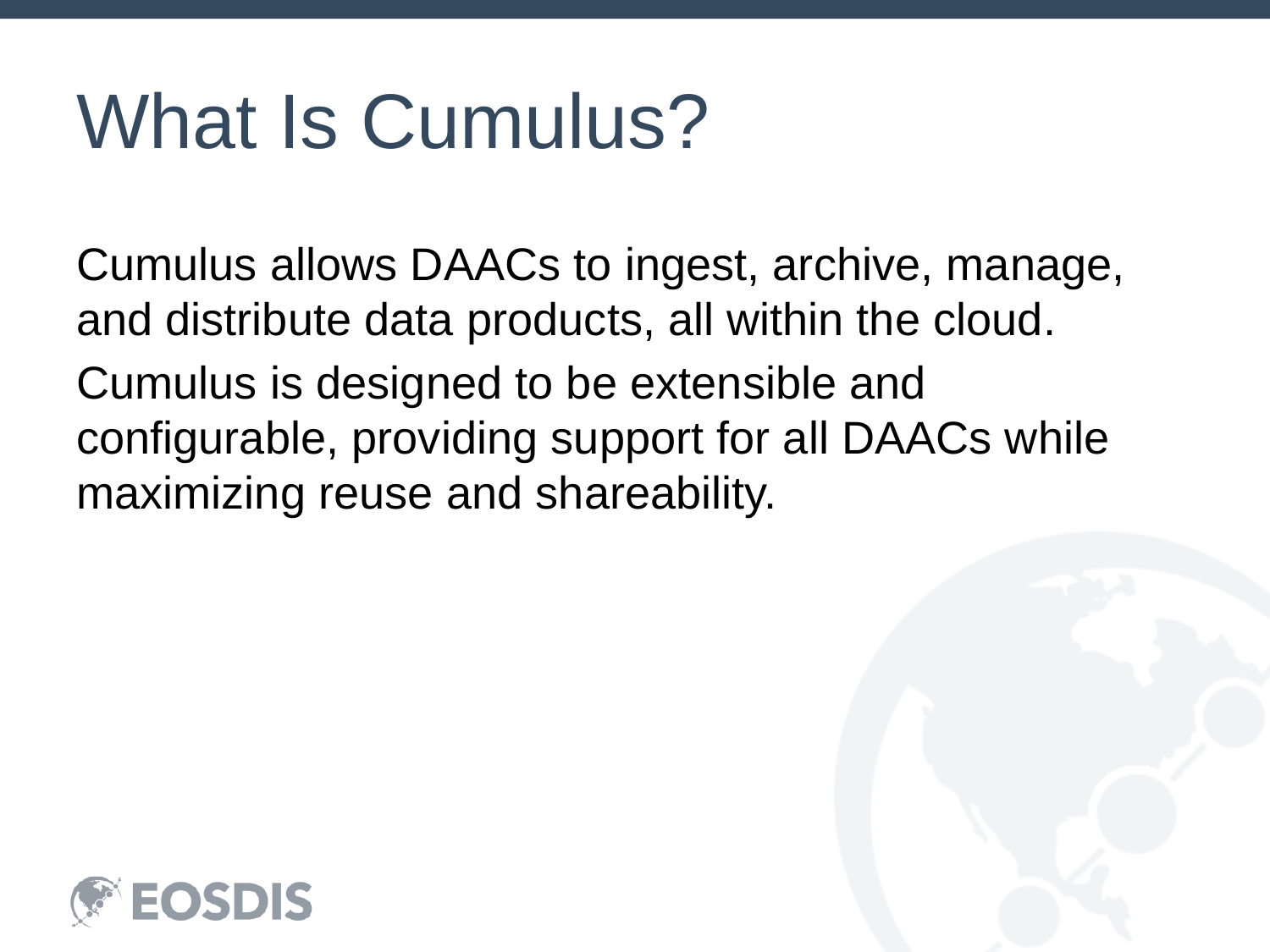

# What Is Cumulus?
Cumulus allows DAACs to ingest, archive, manage, and distribute data products, all within the cloud.
Cumulus is designed to be extensible and configurable, providing support for all DAACs while maximizing reuse and shareability.